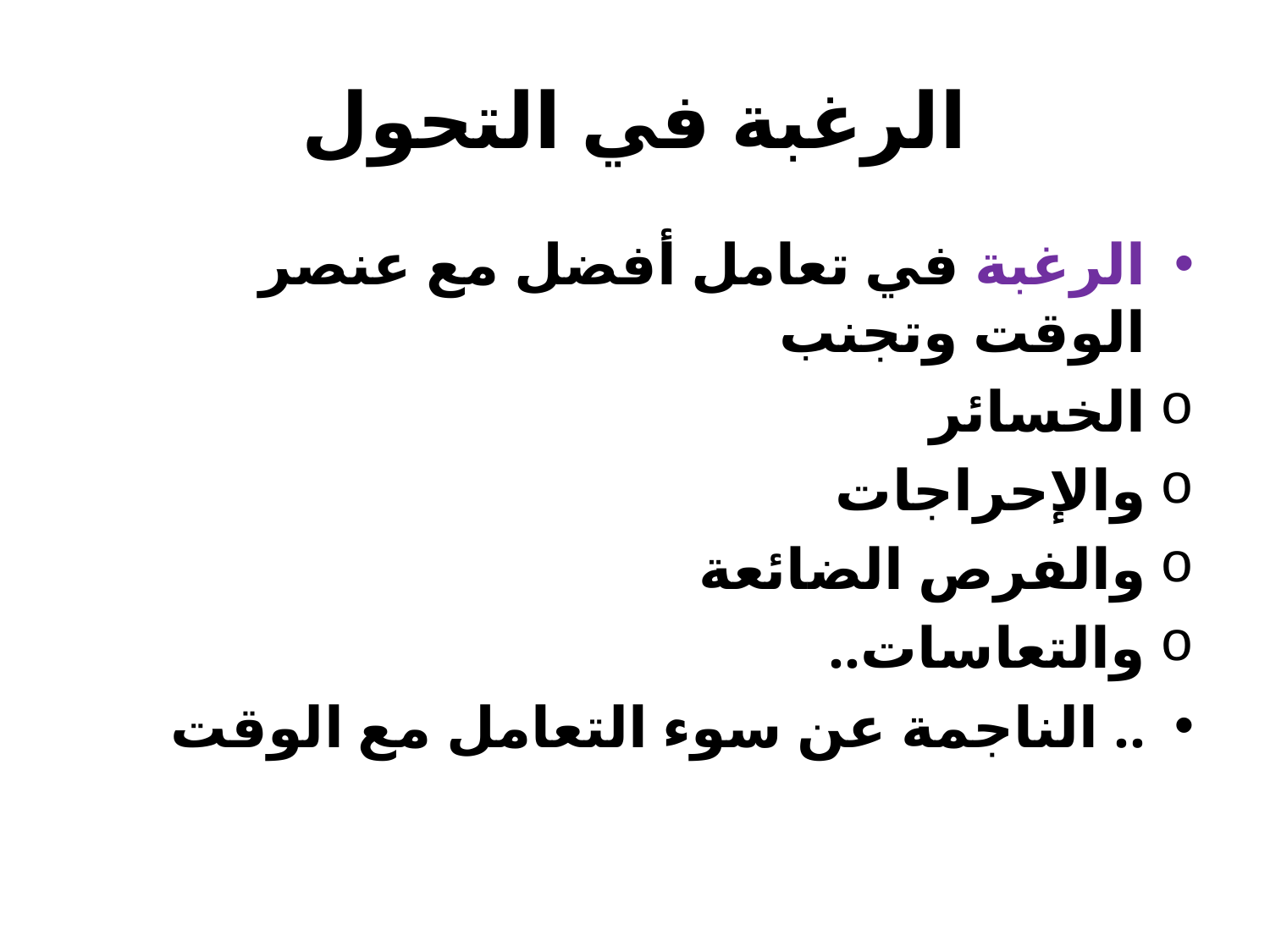

# الرغبة في التحول
الرغبة في تعامل أفضل مع عنصر الوقت وتجنب
الخسائر
والإحراجات
والفرص الضائعة
والتعاسات..
.. الناجمة عن سوء التعامل مع الوقت